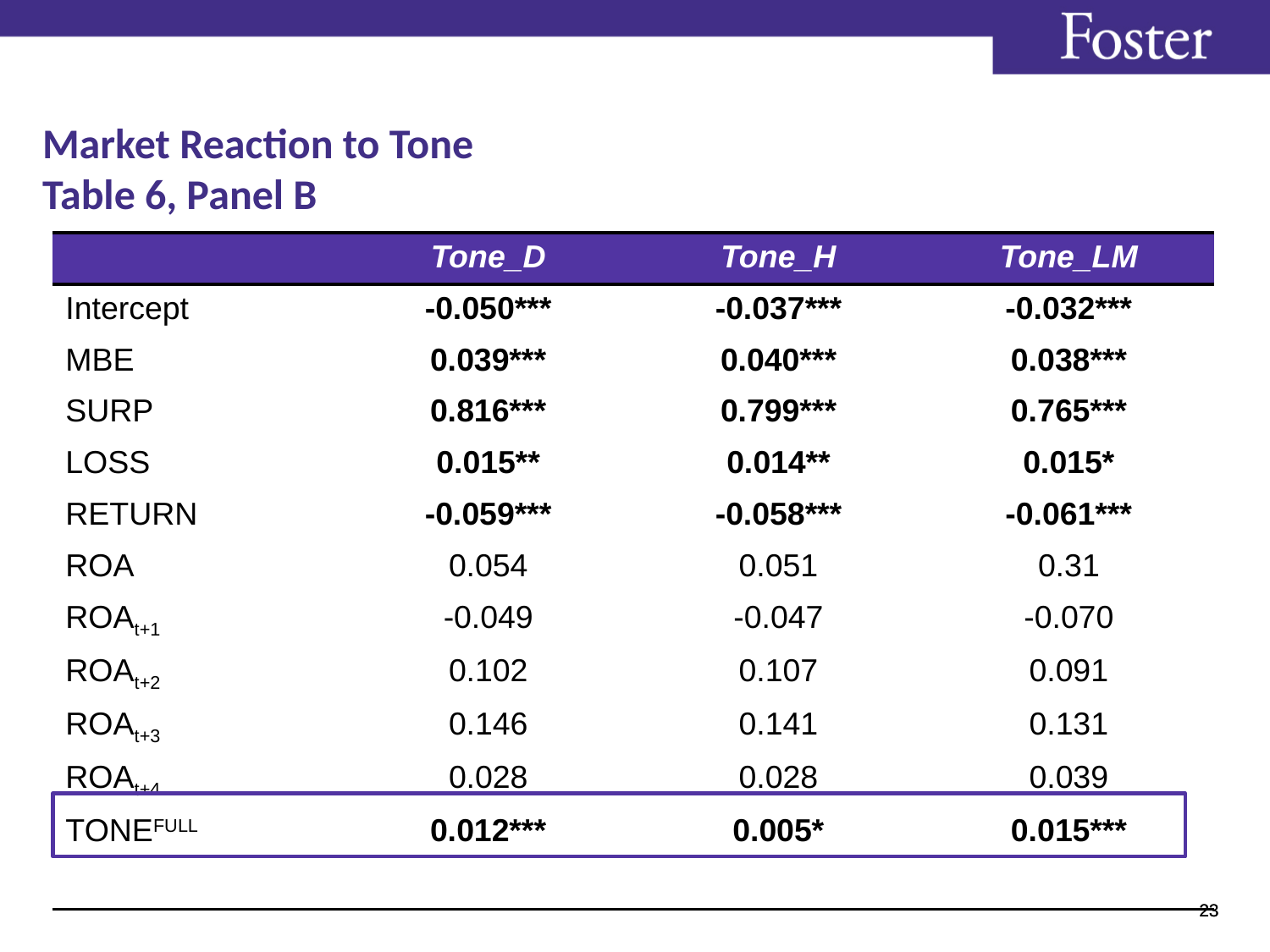

# Market Reaction to Tone Table 6, Panel B
|  | Tone\_D | Tone\_H | Tone\_LM |
| --- | --- | --- | --- |
| Intercept | -0.050\*\*\* | -0.037\*\*\* | -0.032\*\*\* |
| MBE | 0.039\*\*\* | 0.040\*\*\* | 0.038\*\*\* |
| SURP | 0.816\*\*\* | 0.799\*\*\* | 0.765\*\*\* |
| LOSS | 0.015\*\* | 0.014\*\* | 0.015\* |
| RETURN | -0.059\*\*\* | -0.058\*\*\* | -0.061\*\*\* |
| ROA | 0.054 | 0.051 | 0.31 |
| ROAt+1 | -0.049 | -0.047 | -0.070 |
| ROAt+2 | 0.102 | 0.107 | 0.091 |
| ROAt+3 | 0.146 | 0.141 | 0.131 |
| ROAt+4 | 0.028 | 0.028 | 0.039 |
| TONEFULL | 0.012\*\*\* | 0.005\* | 0.015\*\*\* |
|  |  |  |  |

23
23